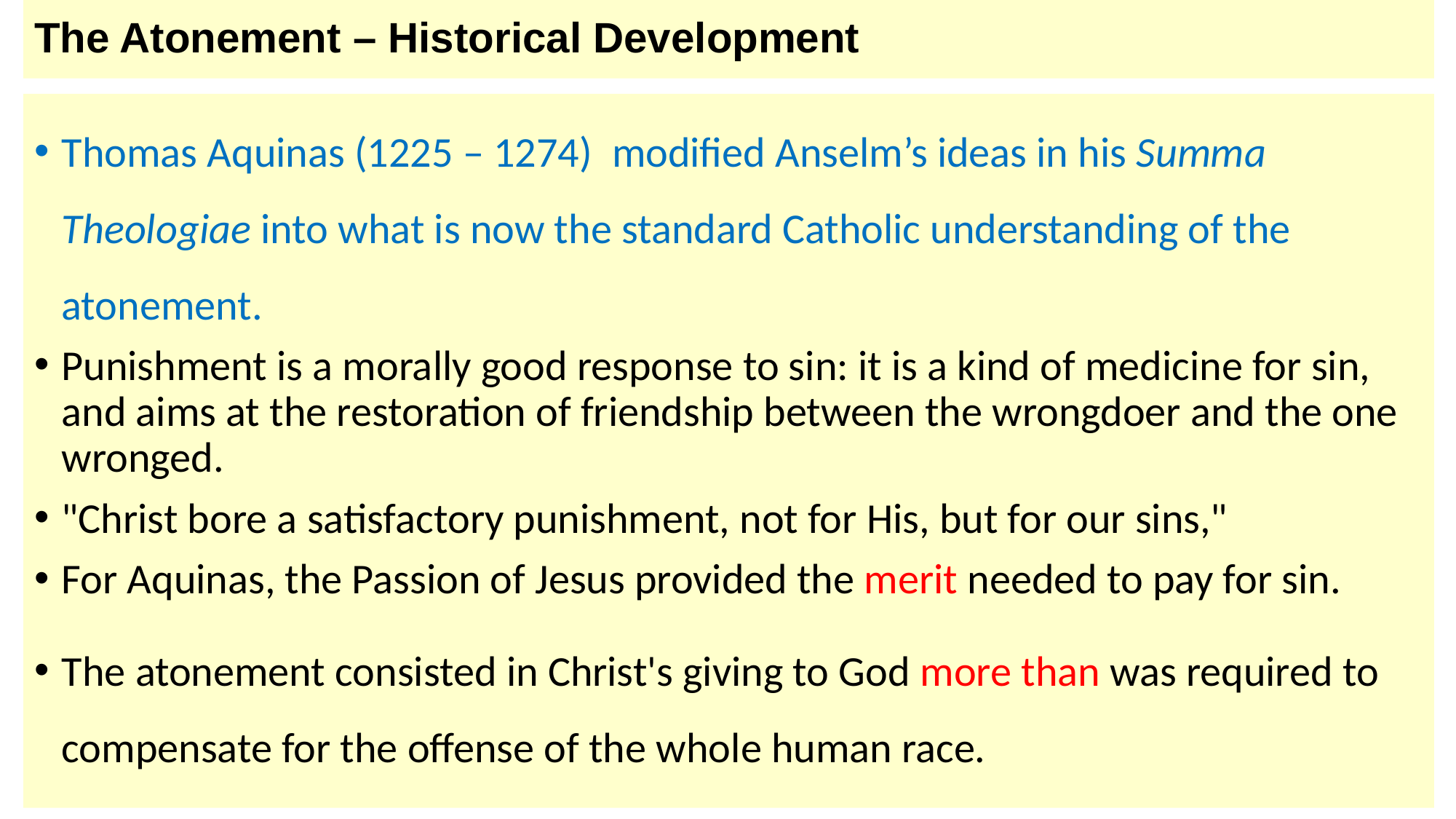

# The Atonement – Historical Development
Thomas Aquinas (1225 – 1274)  modified Anselm’s ideas in his Summa Theologiae into what is now the standard Catholic understanding of the atonement.
Punishment is a morally good response to sin: it is a kind of medicine for sin, and aims at the restoration of friendship between the wrongdoer and the one wronged.
"Christ bore a satisfactory punishment, not for His, but for our sins,"
For Aquinas, the Passion of Jesus provided the merit needed to pay for sin.
The atonement consisted in Christ's giving to God more than was required to compensate for the offense of the whole human race.